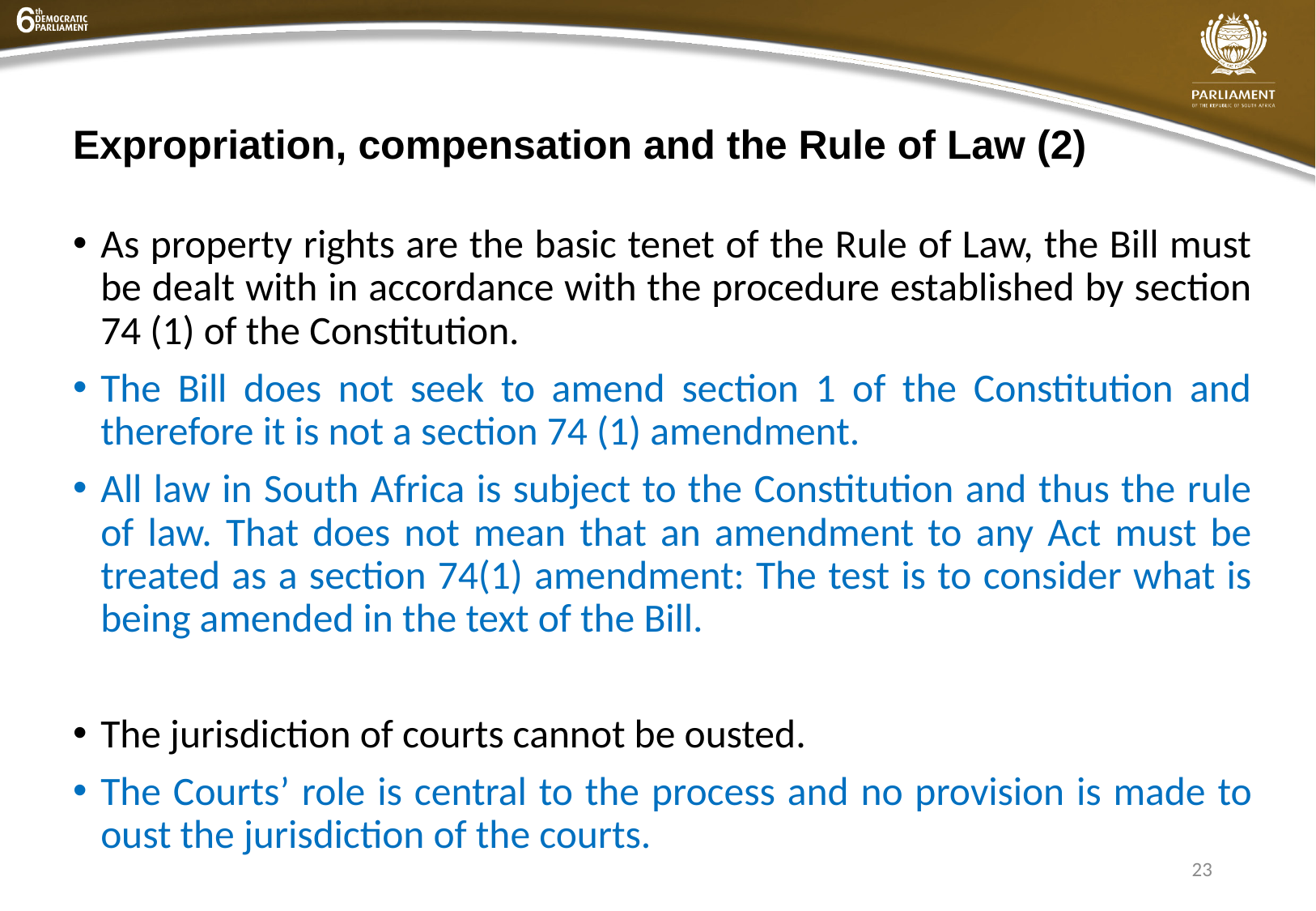

# Expropriation, compensation and the Rule of Law (2)
As property rights are the basic tenet of the Rule of Law, the Bill must be dealt with in accordance with the procedure established by section 74 (1) of the Constitution.
The Bill does not seek to amend section 1 of the Constitution and therefore it is not a section 74 (1) amendment.
All law in South Africa is subject to the Constitution and thus the rule of law. That does not mean that an amendment to any Act must be treated as a section 74(1) amendment: The test is to consider what is being amended in the text of the Bill.

The jurisdiction of courts cannot be ousted.
The Courts’ role is central to the process and no provision is made to oust the jurisdiction of the courts.

23